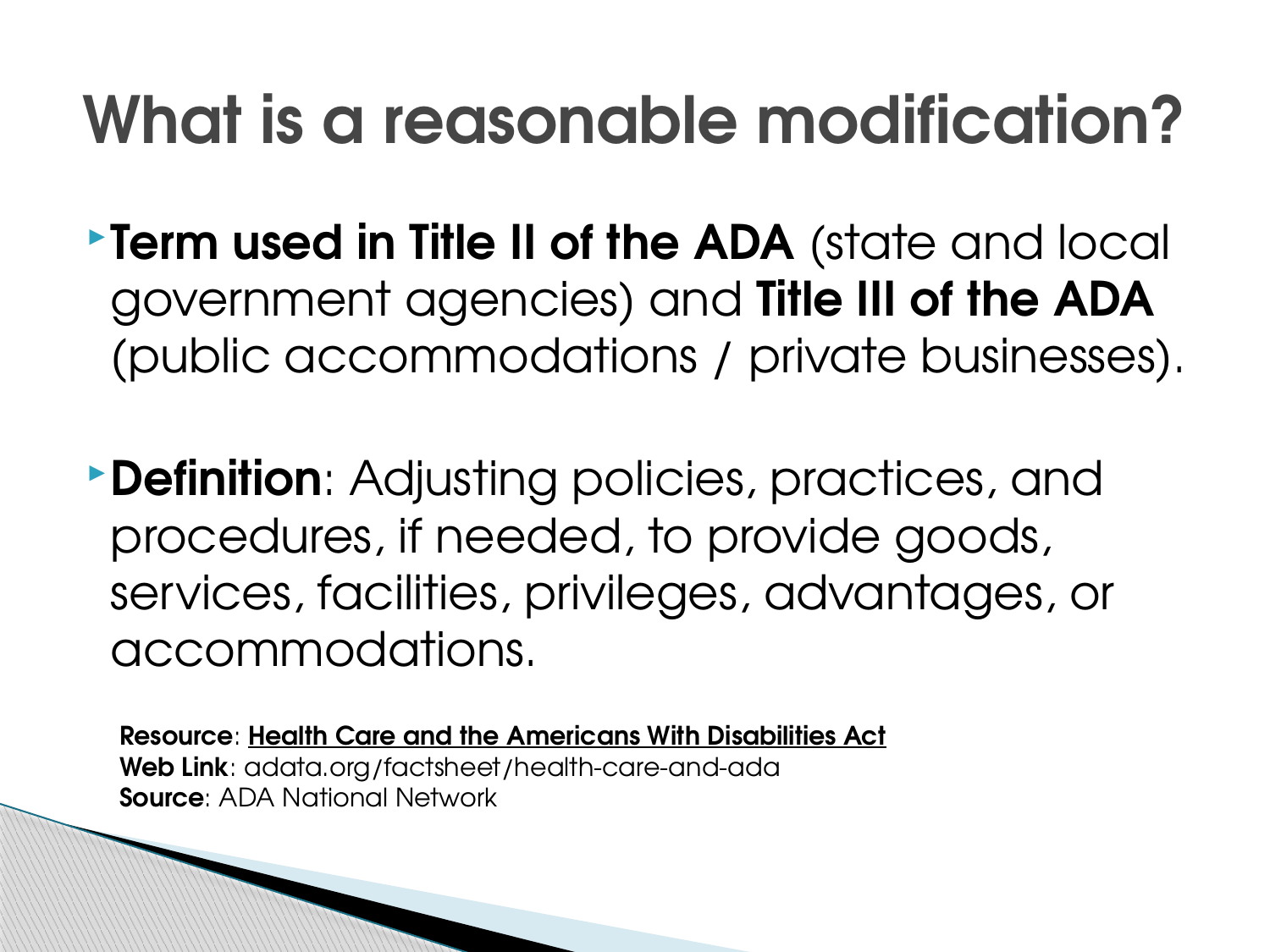

# What is a reasonable modification?
Term used in Title II of the ADA (state and local government agencies) and Title III of the ADA (public accommodations / private businesses).

Definition: Adjusting policies, practices, and procedures, if needed, to provide goods, services, facilities, privileges, advantages, or accommodations.

Resource: Health Care and the Americans With Disabilities Act
Web Link: adata.org/factsheet/health-care-and-ada
Source: ADA National Network